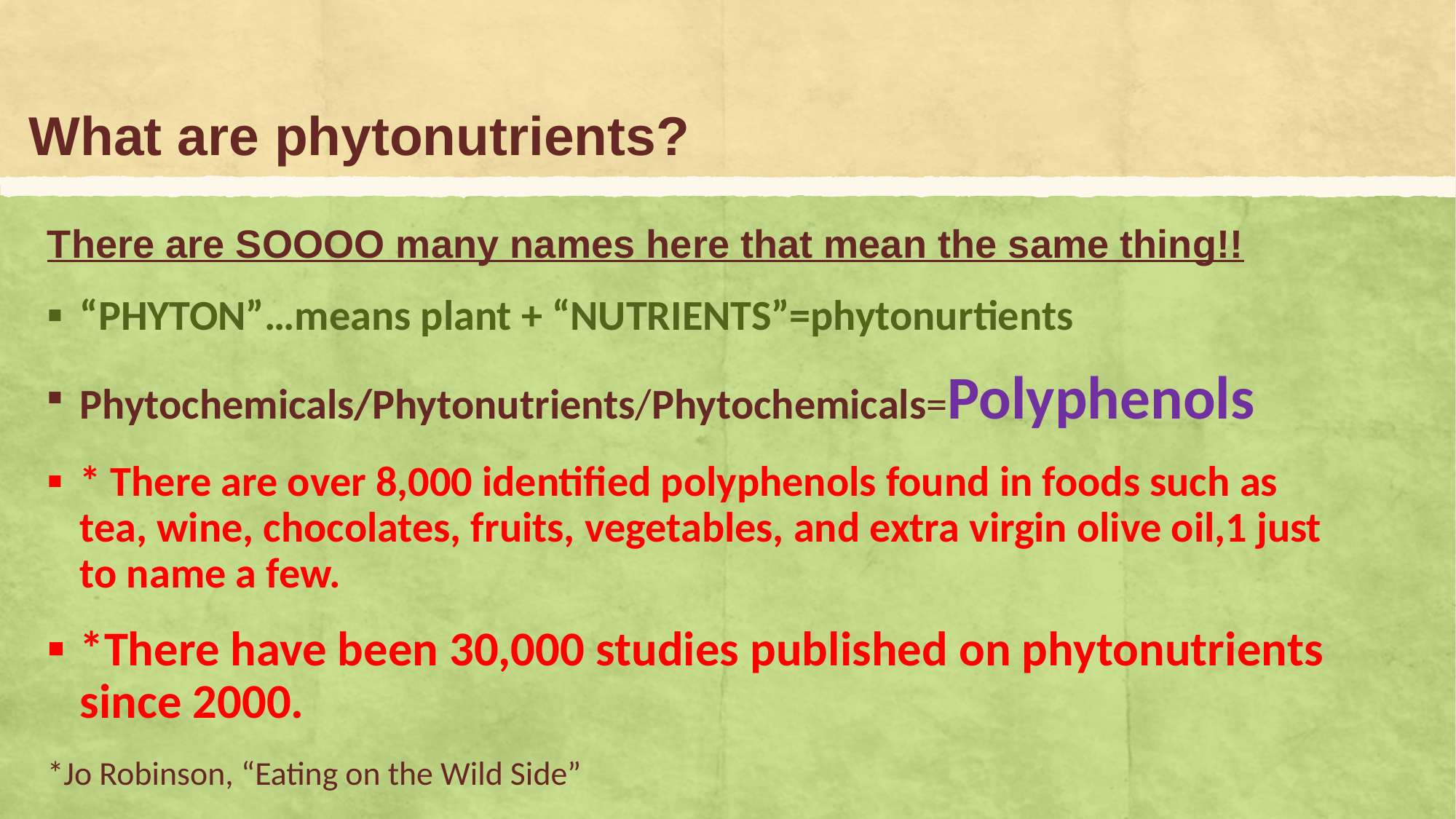

# What are phytonutrients?
There are SOOOO many names here that mean the same thing!!
“PHYTON”…means plant + “NUTRIENTS”=phytonurtients
Phytochemicals/Phytonutrients/Phytochemicals=Polyphenols
* There are over 8,000 identified polyphenols found in foods such as tea, wine, chocolates, fruits, vegetables, and extra virgin olive oil,1 just to name a few.
*There have been 30,000 studies published on phytonutrients since 2000.
*Jo Robinson, “Eating on the Wild Side”